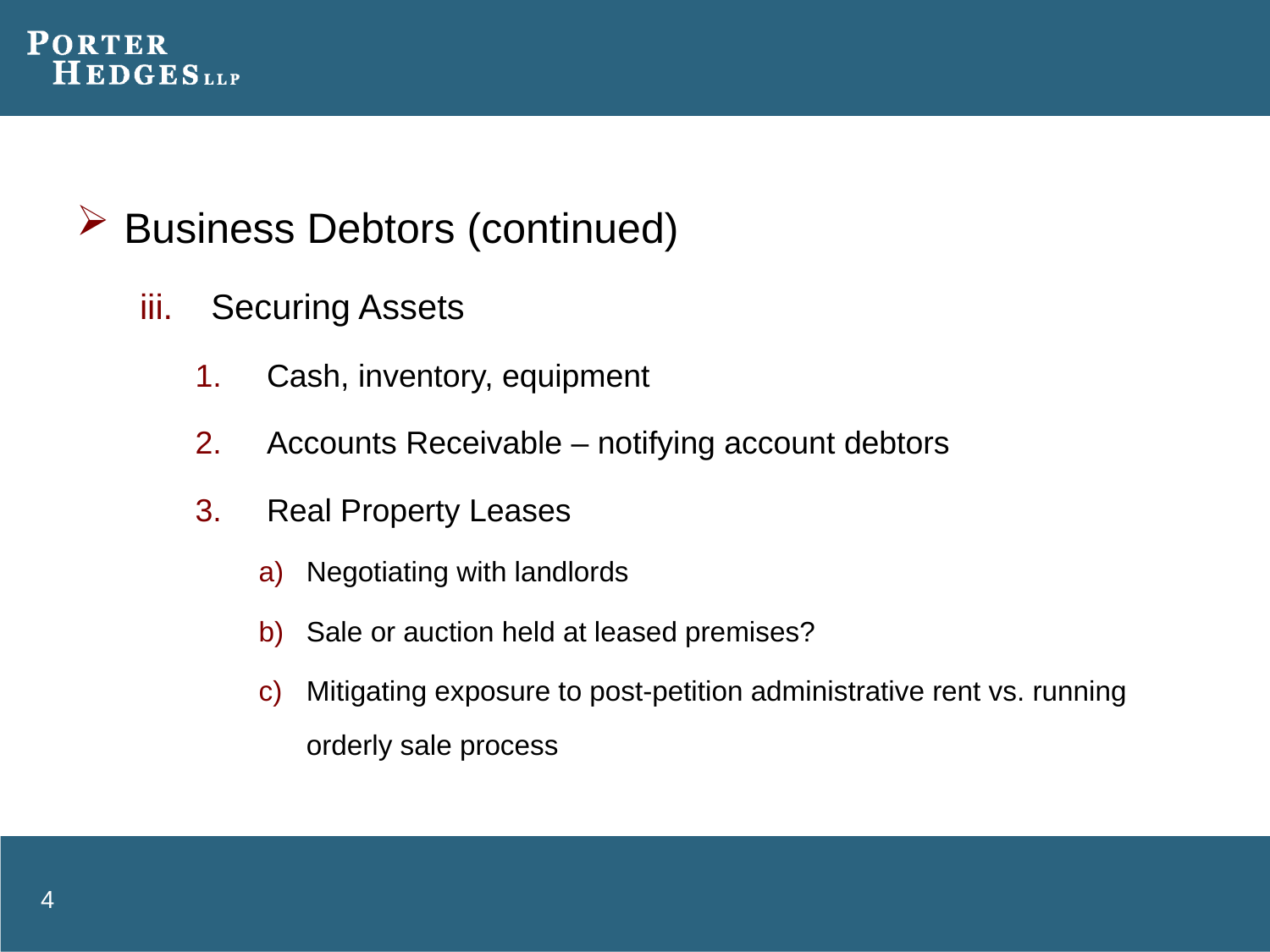

Business Debtors (continued)
Securing Assets
Cash, inventory, equipment
Accounts Receivable – notifying account debtors
Real Property Leases
Negotiating with landlords
Sale or auction held at leased premises?
Mitigating exposure to post-petition administrative rent vs. running orderly sale process
4